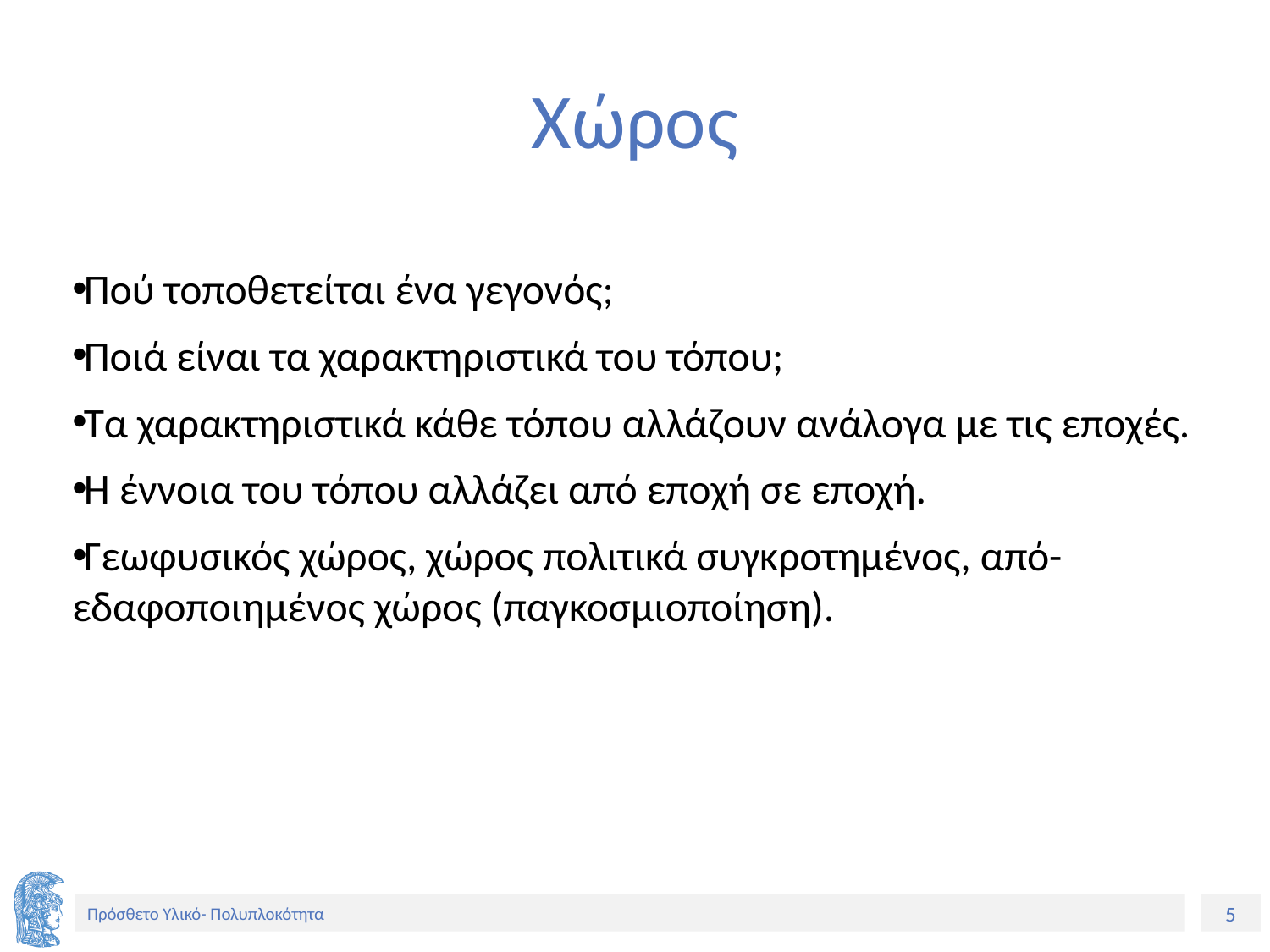

# Χώρος
Πού τοποθετείται ένα γεγονός;
Ποιά είναι τα χαρακτηριστικά του τόπου;
Τα χαρακτηριστικά κάθε τόπου αλλάζουν ανάλογα με τις εποχές.
Η έννοια του τόπου αλλάζει από εποχή σε εποχή.
Γεωφυσικός χώρος, χώρος πολιτικά συγκροτημένος, από-εδαφοποιημένος χώρος (παγκοσμιοποίηση).